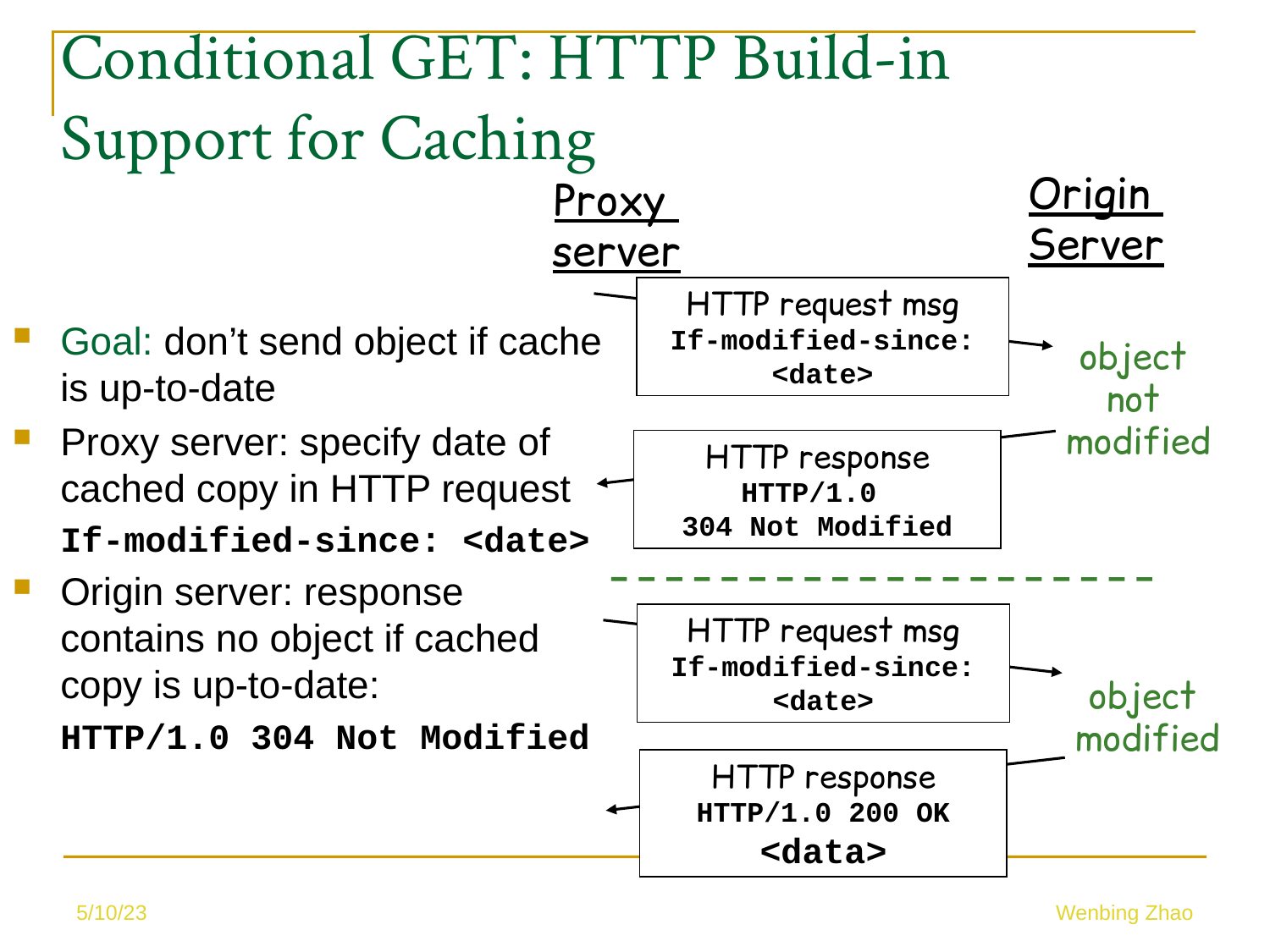

Conditional GET: HTTP Build-in Support for Caching
Origin
Server
Proxy
server
HTTP request msg
If-modified-since: <date>

Goal: don’t send object if cache is up-to-date
Proxy server: specify date of cached copy in HTTP request
If-modified-since: <date>
Origin server: response contains no object if cached copy is up-to-date:
HTTP/1.0 304 Not Modified
object
not
modified
HTTP response
HTTP/1.0
304 Not Modified

HTTP request msg
If-modified-since: <date>

object
modified
HTTP response
HTTP/1.0 200 OK
<data>

5/10/23
Wenbing Zhao